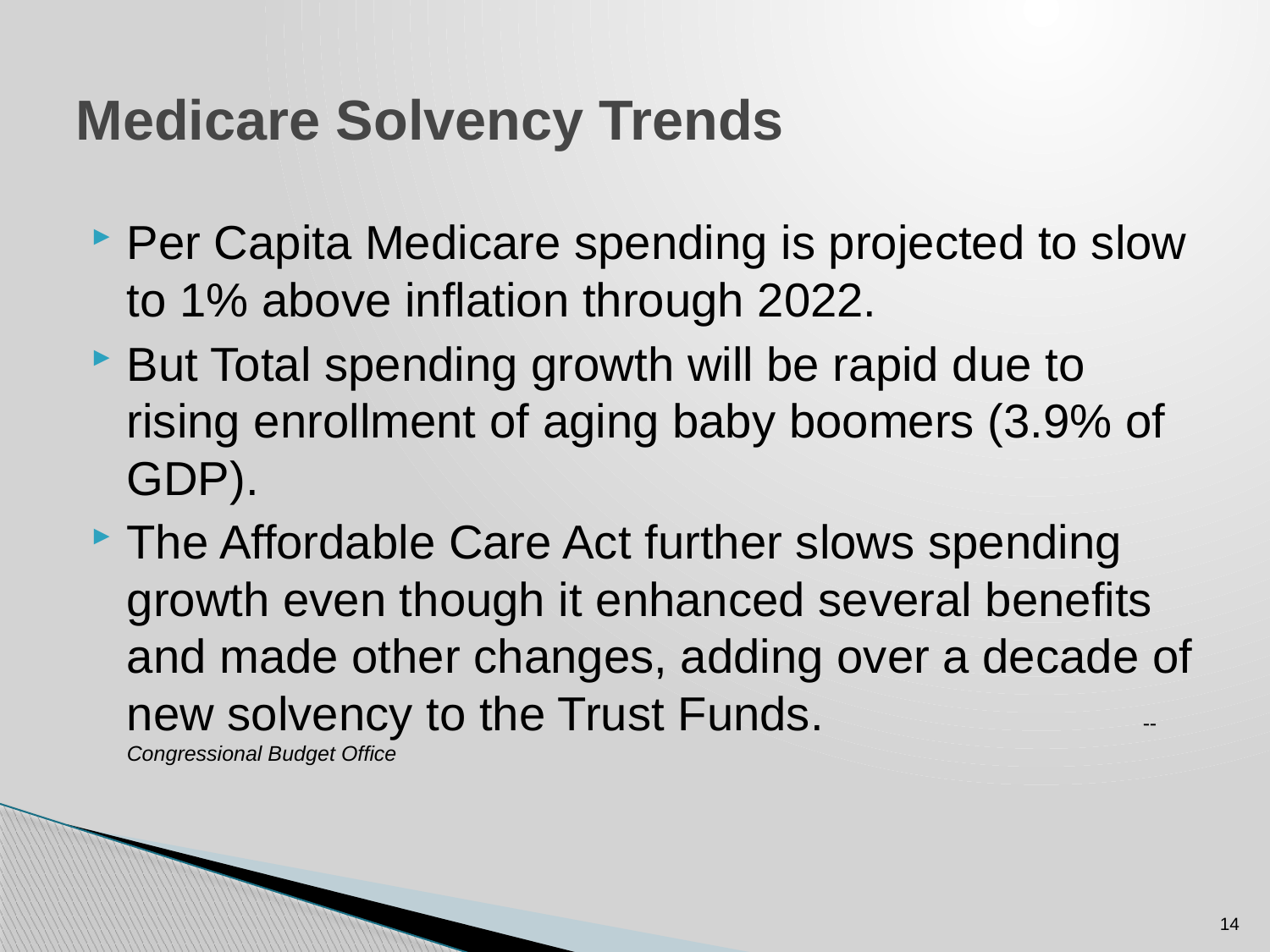

# Medicare Solvency Trends
Per Capita Medicare spending is projected to slow to 1% above inflation through 2022.
But Total spending growth will be rapid due to rising enrollment of aging baby boomers (3.9% of GDP).
The Affordable Care Act further slows spending growth even though it enhanced several benefits and made other changes, adding over a decade of new solvency to the Trust Funds.			-- Congressional Budget Office
14